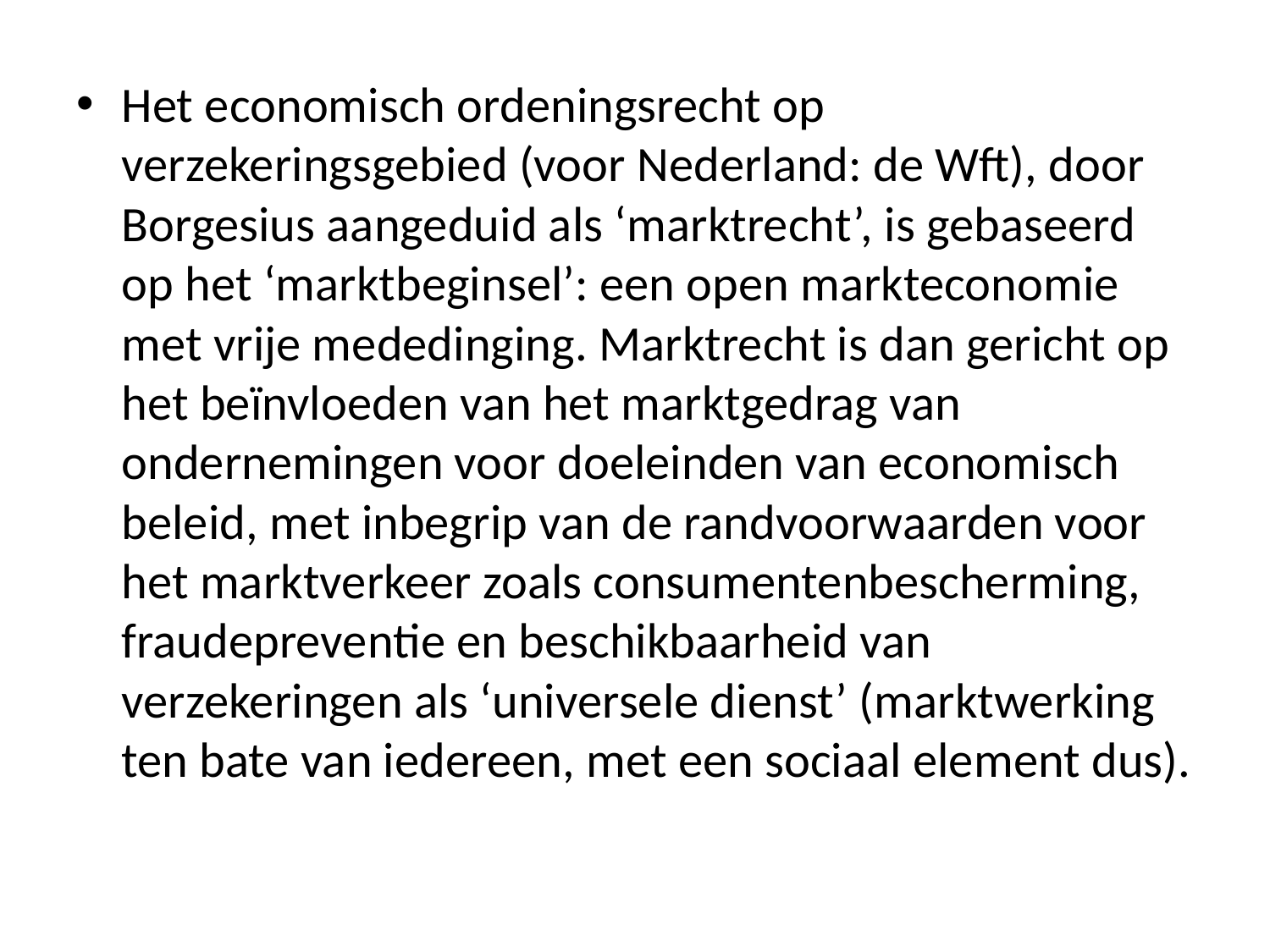

#
Het economisch ordeningsrecht op verzekeringsgebied (voor Nederland: de Wft), door Borgesius aangeduid als ‘marktrecht’, is gebaseerd op het ‘marktbeginsel’: een open markteconomie met vrije mededinging. Marktrecht is dan gericht op het beïnvloeden van het marktgedrag van ondernemingen voor doeleinden van economisch beleid, met inbegrip van de randvoorwaarden voor het marktverkeer zoals consumentenbescherming, fraudepreventie en beschikbaarheid van verzekeringen als ‘universele dienst’ (marktwerking ten bate van iedereen, met een sociaal element dus).